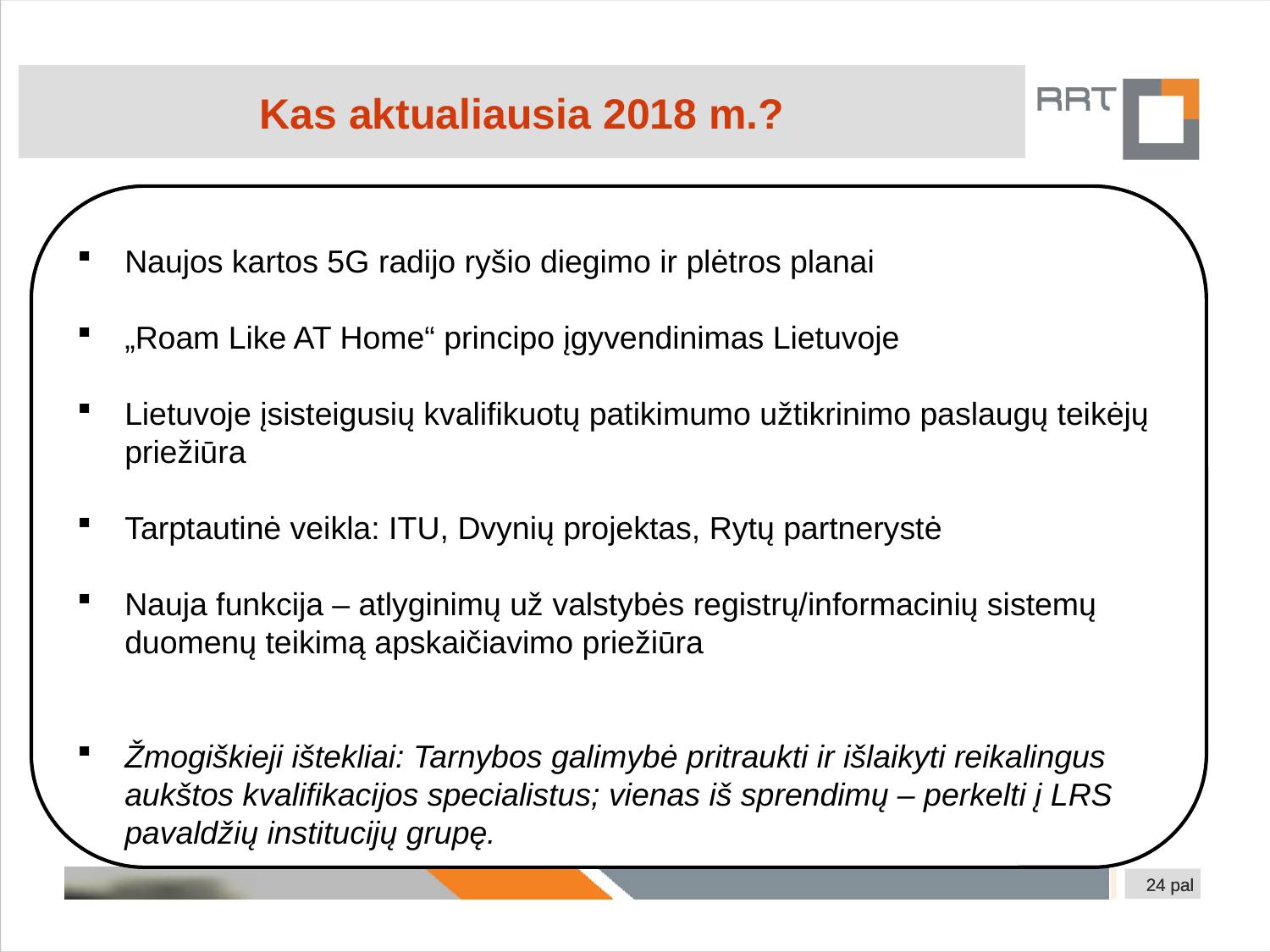

Kas aktualiausia 2018 m.?

Naujos kartos 5G radijo ryšio diegimo ir plėtros planai

„Roam Like AT Home“ principo įgyvendinimas Lietuvoje

Lietuvoje įsisteigusių kvalifikuotų patikimumo užtikrinimo paslaugų teikėjų priežiūra

Tarptautinė veikla: ITU, Dvynių projektas, Rytų partnerystė

Nauja funkcija – atlyginimų už valstybės registrų/informacinių sistemų duomenų teikimą apskaičiavimo priežiūra

Žmogiškieji ištekliai: Tarnybos galimybė pritraukti ir išlaikyti reikalingus aukštos kvalifikacijos specialistus; vienas iš sprendimų – perkelti į LRS pavaldžių institucijų grupę.

24 pal
24 pal